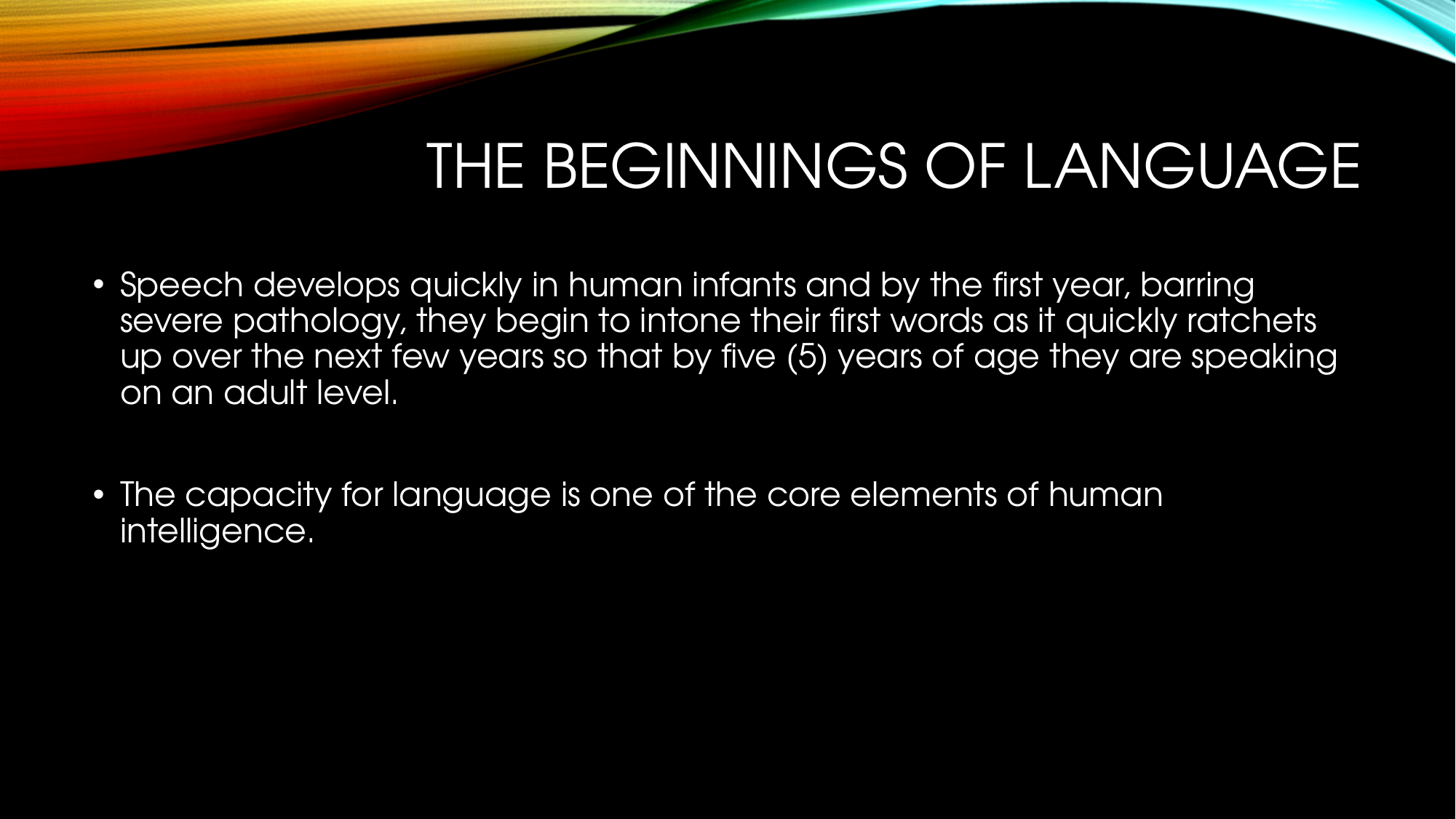

# The beginnings of language
Speech develops quickly in human infants and by the first year, barring severe pathology, they begin to intone their first words as it quickly ratchets up over the next few years so that by five (5) years of age they are speaking on an adult level.

The capacity for language is one of the core elements of human intelligence.